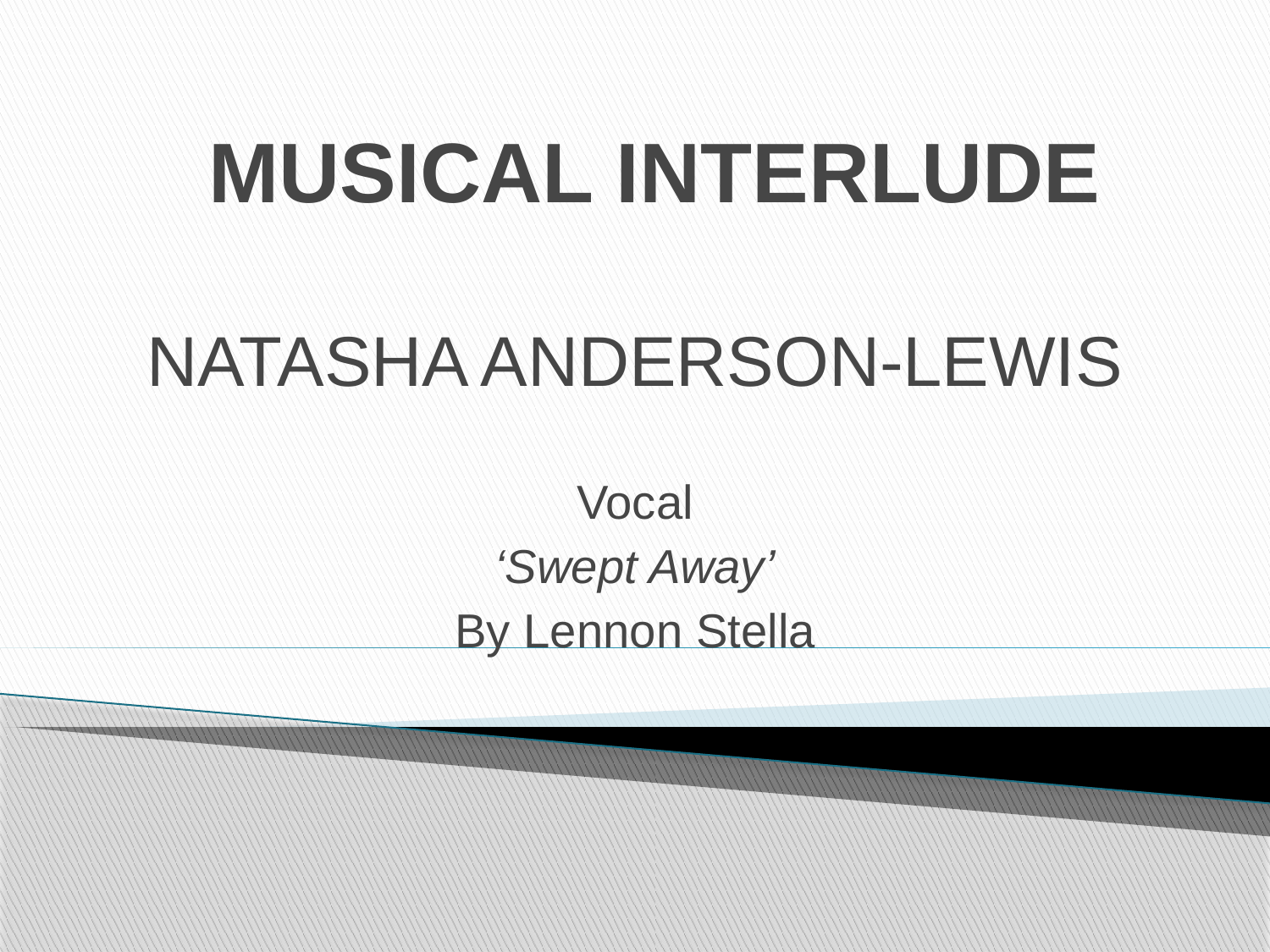

# MUSICAL INTERLUDE

NATASHA ANDERSON-LEWIS

Vocal
‘Swept Away’
By Lennon Stella